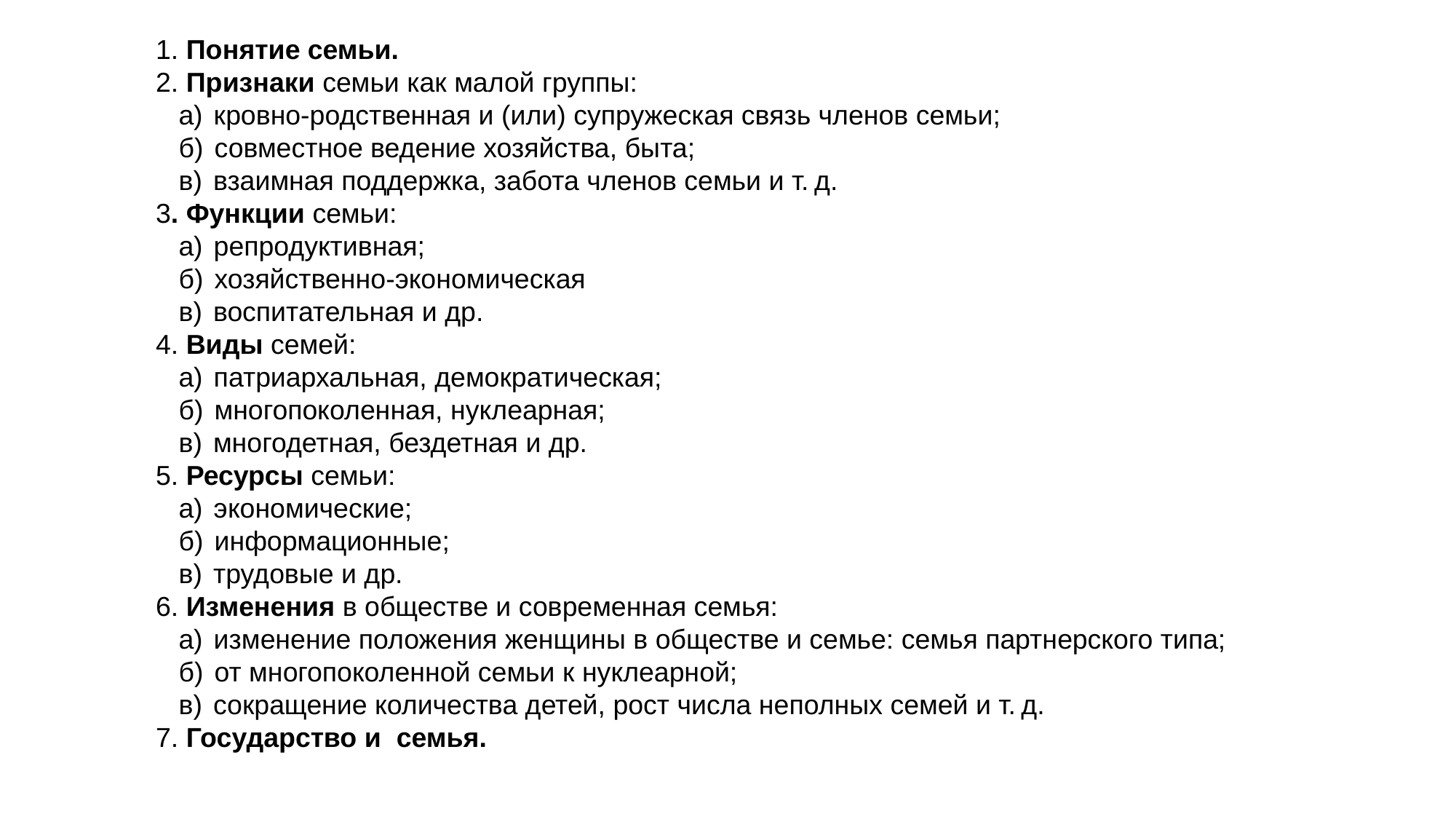

1. Понятие семьи.
2. Признаки семьи как малой группы:
   а)  кровно-родственная и (или) супружеская связь членов семьи;
   б)  совместное ведение хозяйства, быта;
   в)  взаимная поддержка, забота членов семьи и т. д.
3. Функции семьи:
   а)  репродуктивная;
   б)  хозяйственно-экономическая
   в)  воспитательная и др.
4. Виды семей:
   а)  патриархальная, демократическая;
   б)  многопоколенная, нуклеарная;
   в)  многодетная, бездетная и др.
5. Ресурсы семьи:
   а)  экономические;
   б)  информационные;
   в)  трудовые и др.
6. Изменения в обществе и современная семья:
   а)  изменение положения женщины в обществе и семье: семья партнерского типа;
   б)  от многопоколенной семьи к нуклеарной;
   в)  сокращение количества детей, рост числа неполных семей и т. д.
7. Государство и  семья.